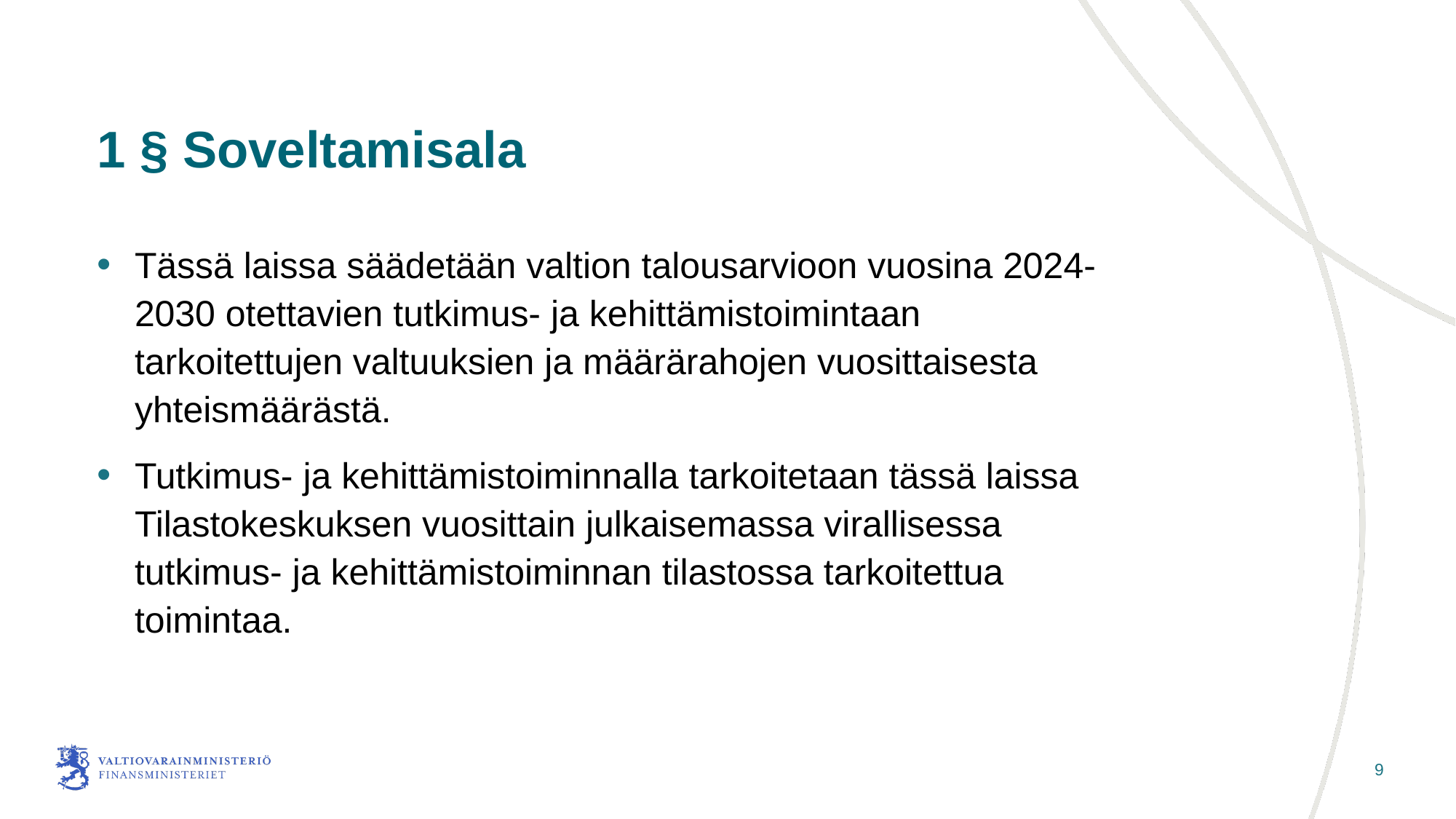

# 1 § Soveltamisala
Tässä laissa säädetään valtion talousarvioon vuosina 2024-2030 otettavien tutkimus- ja kehittämistoimintaan tarkoitettujen valtuuksien ja määrärahojen vuosittaisesta yhteismäärästä.
Tutkimus- ja kehittämistoiminnalla tarkoitetaan tässä laissa Tilastokeskuksen vuosittain julkaisemassa virallisessa tutkimus- ja kehittämistoiminnan tilastossa tarkoitettua toimintaa.

9